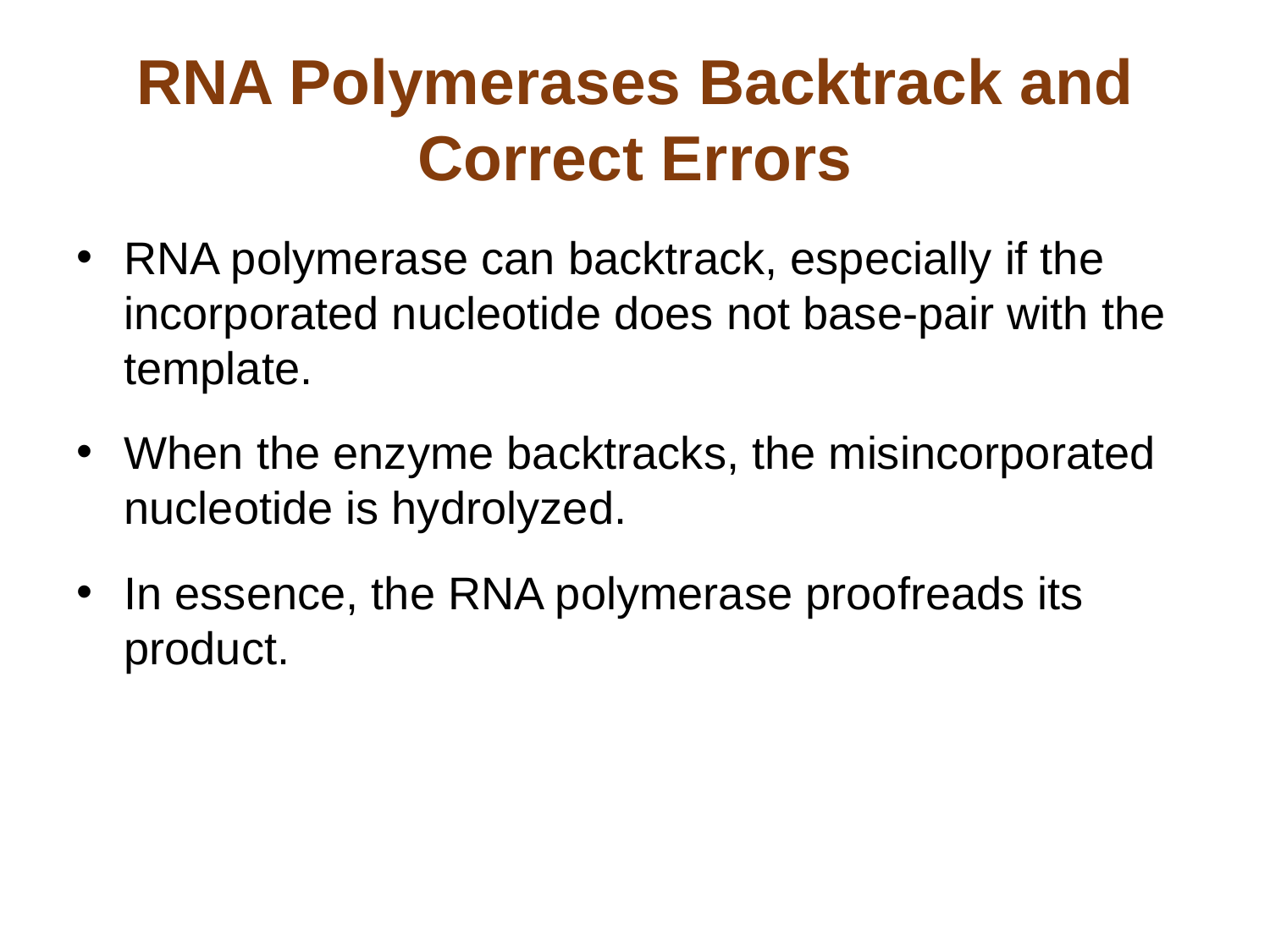

# RNA Polymerases Backtrack and Correct Errors
RNA polymerase can backtrack, especially if the incorporated nucleotide does not base-pair with the template.
When the enzyme backtracks, the misincorporated nucleotide is hydrolyzed.
In essence, the RNA polymerase proofreads its product.